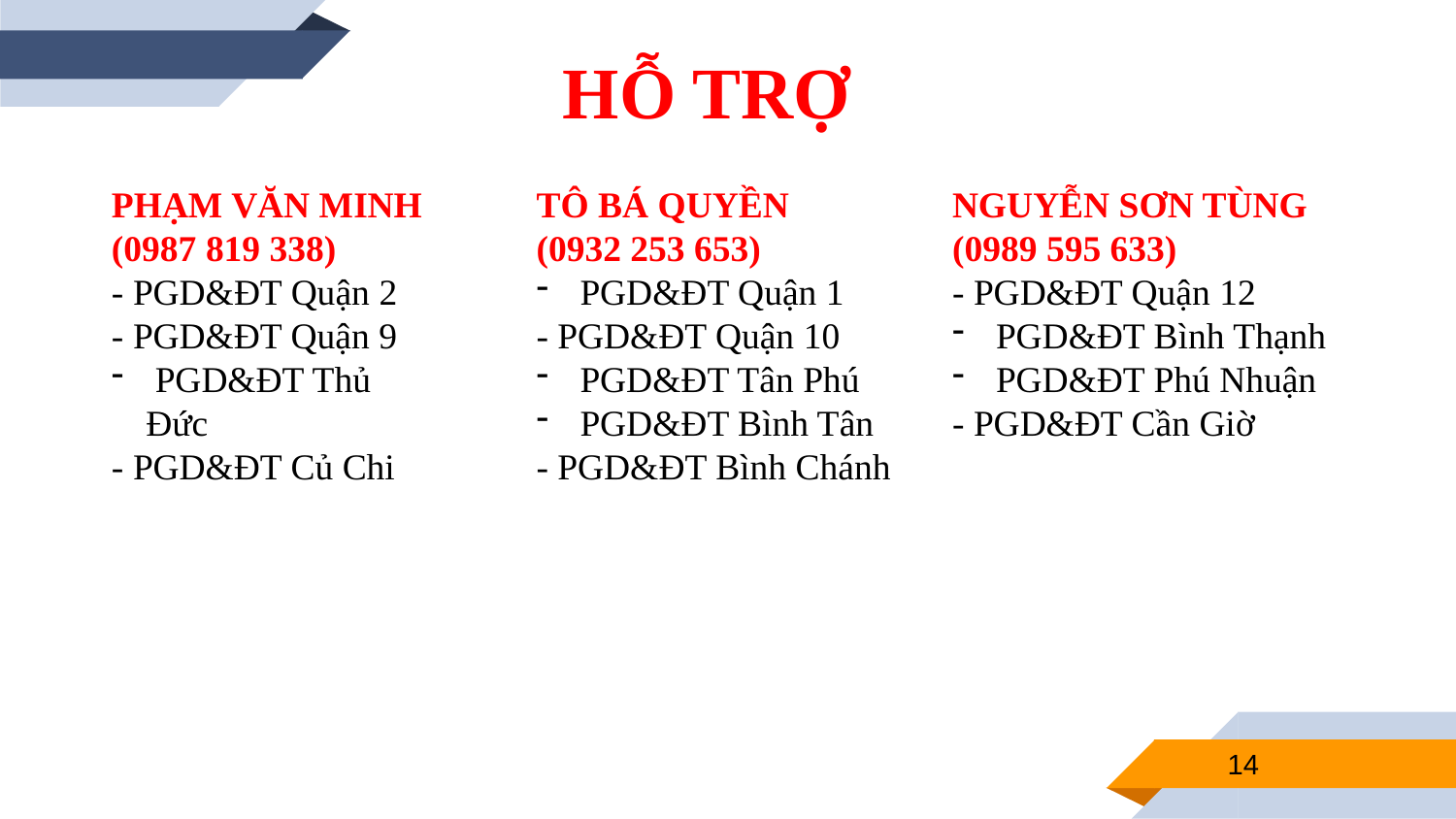

HỖ TRỢ
PHẠM VĂN MINH
(0987 819 338)
- PGD&ĐT Quận 2
- PGD&ĐT Quận 9
 PGD&ĐT Thủ Đức
- PGD&ĐT Củ Chi
TÔ BÁ QUYỀN
(0932 253 653)
 PGD&ĐT Quận 1
- PGD&ĐT Quận 10
 PGD&ĐT Tân Phú
 PGD&ĐT Bình Tân
- PGD&ĐT Bình Chánh
NGUYỄN SƠN TÙNG
(0989 595 633)
- PGD&ĐT Quận 12
 PGD&ĐT Bình Thạnh
 PGD&ĐT Phú Nhuận
- PGD&ĐT Cần Giờ

14